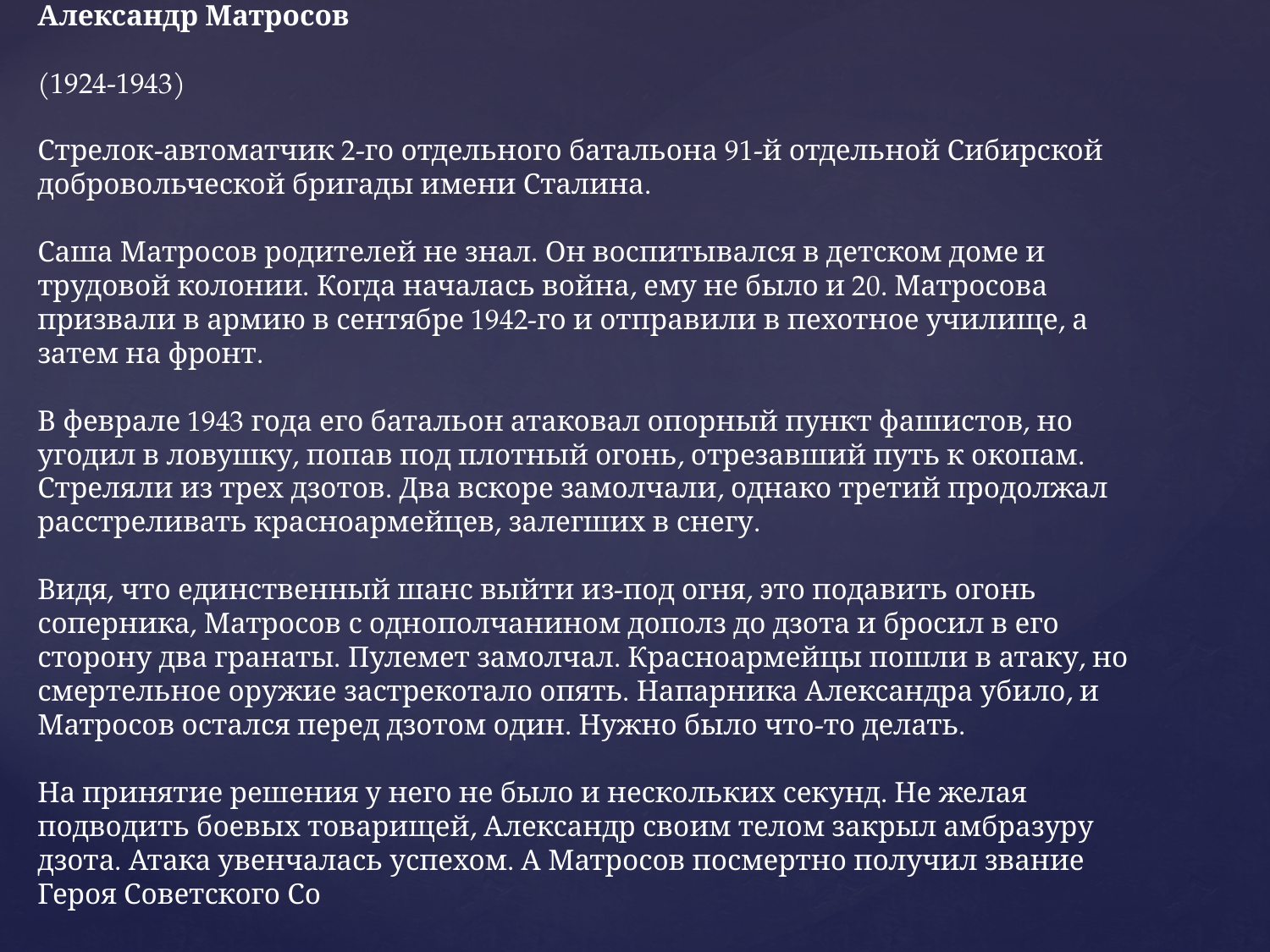

# Александр Матросов (1924-1943) Стрелок-автоматчик 2-го отдельного батальона 91-й отдельной Сибирской добровольческой бригады имени Сталина. Саша Матросов родителей не знал. Он воспитывался в детском доме и трудовой колонии. Когда началась война, ему не было и 20. Матросова призвали в армию в сентябре 1942-го и отправили в пехотное училище, а затем на фронт. В феврале 1943 года его батальон атаковал опорный пункт фашистов, но угодил в ловушку, попав под плотный огонь, отрезавший путь к окопам. Стреляли из трех дзотов. Два вскоре замолчали, однако третий продолжал расстреливать красноармейцев, залегших в снегу. Видя, что единственный шанс выйти из-под огня, это подавить огонь соперника, Матросов с однополчанином дополз до дзота и бросил в его сторону два гранаты. Пулемет замолчал. Красноармейцы пошли в атаку, но смертельное оружие застрекотало опять. Напарника Александра убило, и Матросов остался перед дзотом один. Нужно было что-то делать. На принятие решения у него не было и нескольких секунд. Не желая подводить боевых товарищей, Александр своим телом закрыл амбразуру дзота. Атака увенчалась успехом. А Матросов посмертно получил звание Героя Советского Со